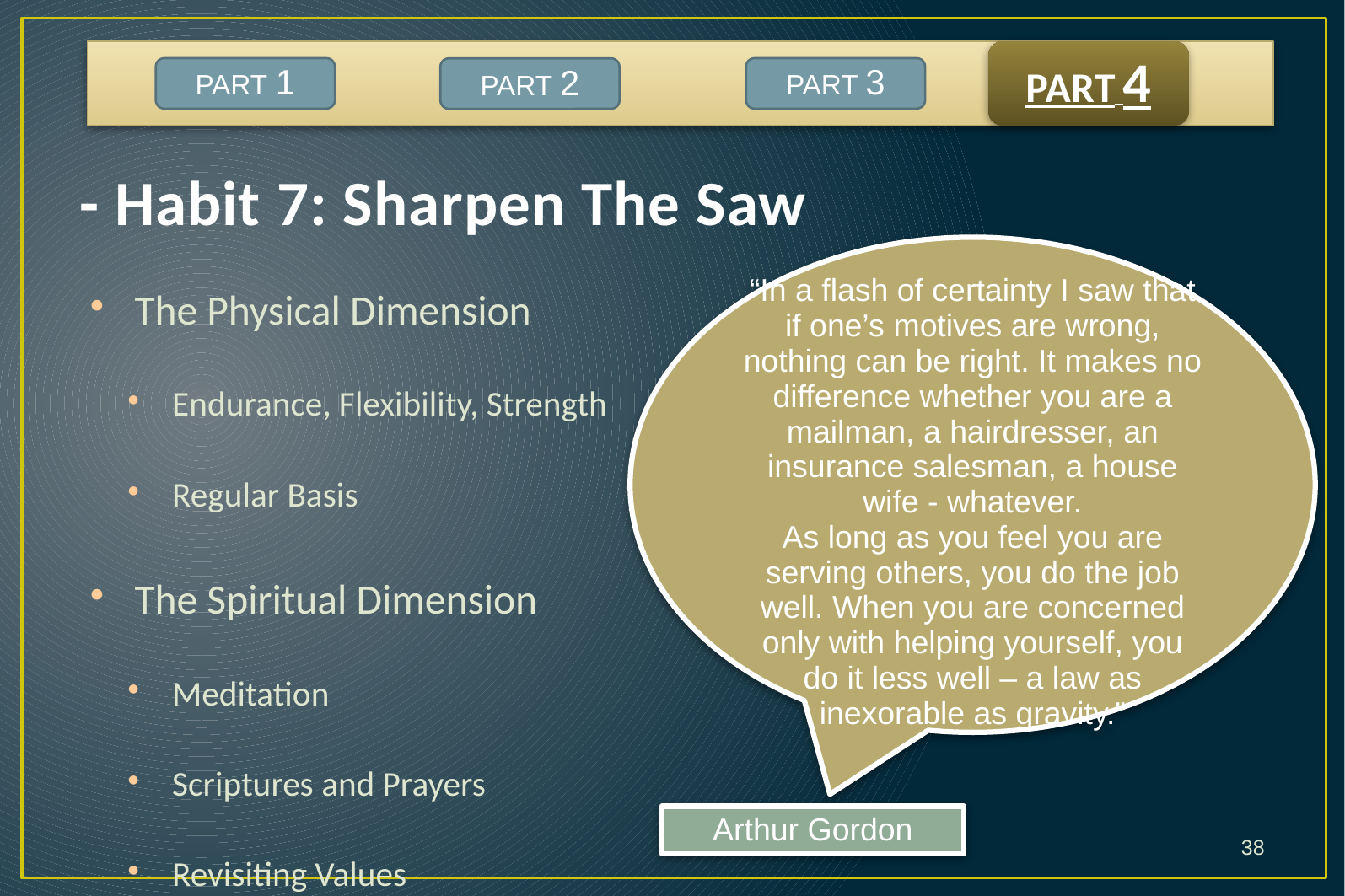

PART 4
PART 1
PART 3
PART 2
- Habit 7: Sharpen The Saw
The Physical Dimension
Endurance, Flexibility, Strength
Regular Basis
The Spiritual Dimension
Meditation
Scriptures and Prayers
Revisiting Values
“In a flash of certainty I saw that if one’s motives are wrong, nothing can be right. It makes no difference whether you are a mailman, a hairdresser, an insurance salesman, a house wife - whatever.
As long as you feel you are serving others, you do the job well. When you are concerned only with helping yourself, you do it less well – a law as inexorable as gravity.”
Arthur Gordon
38